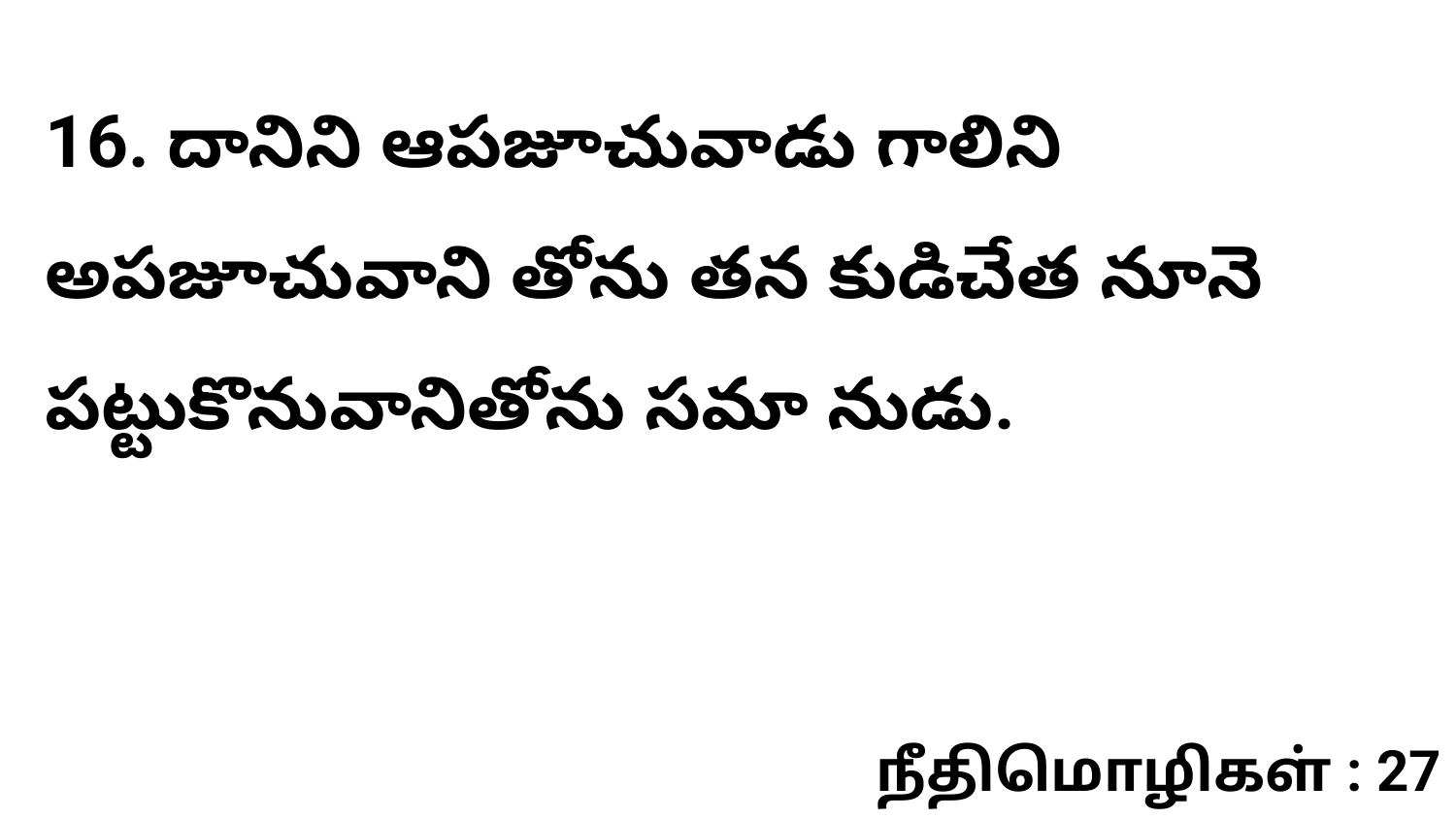

16. దానిని ఆపజూచువాడు గాలిని అపజూచువాని తోను తన కుడిచేత నూనె పట్టుకొనువానితోను సమా నుడు.
நீதிமொழிகள் : 27